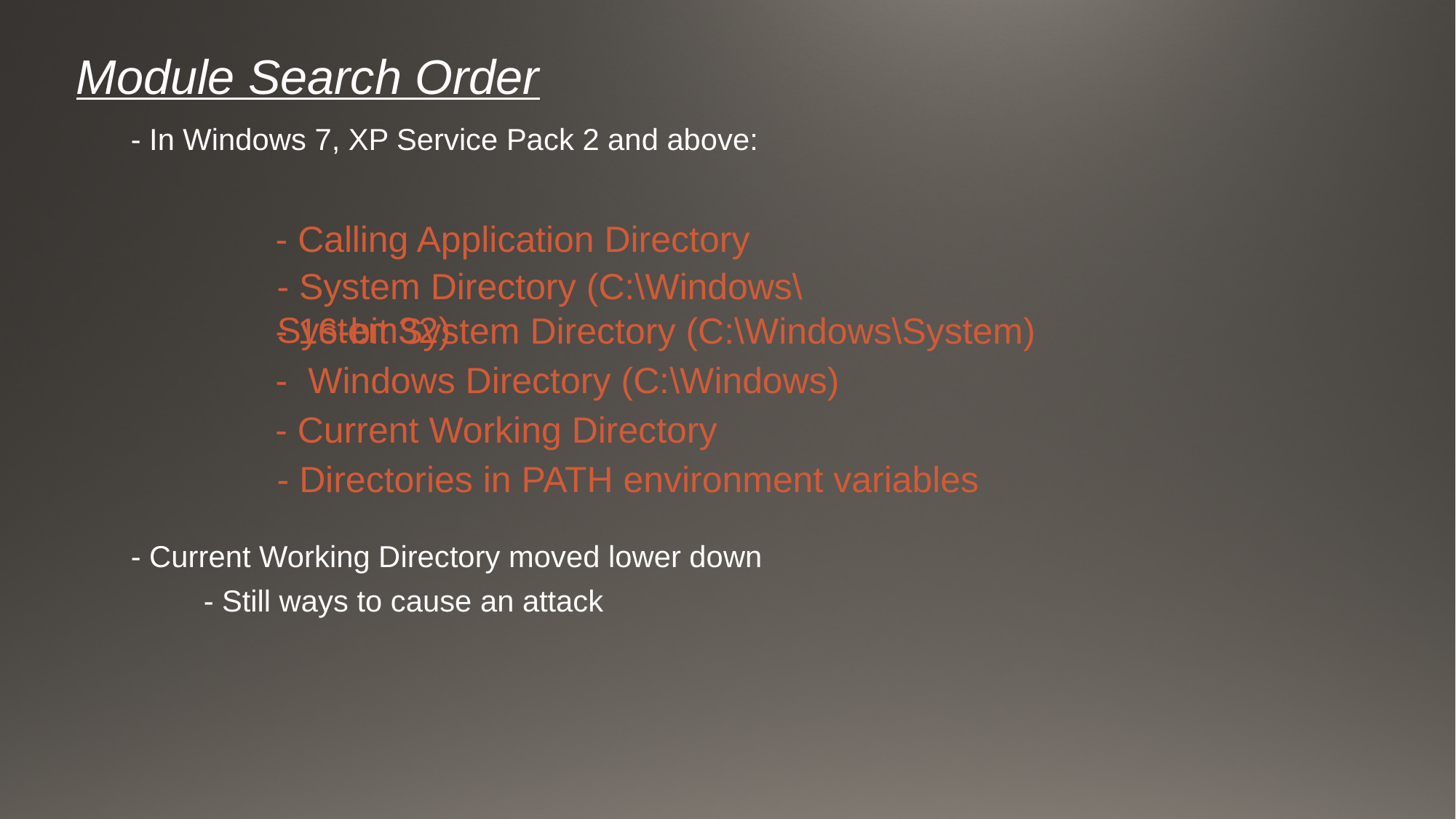

Module Search Order
- In Windows 7, XP Service Pack 2 and above:
- Calling Application Directory
- System Directory (C:\Windows\System32)
- 16-bit System Directory (C:\Windows\System)
-  Windows Directory (C:\Windows)
- Current Working Directory
- Directories in PATH environment variables
- Current Working Directory moved lower down
- Still ways to cause an attack